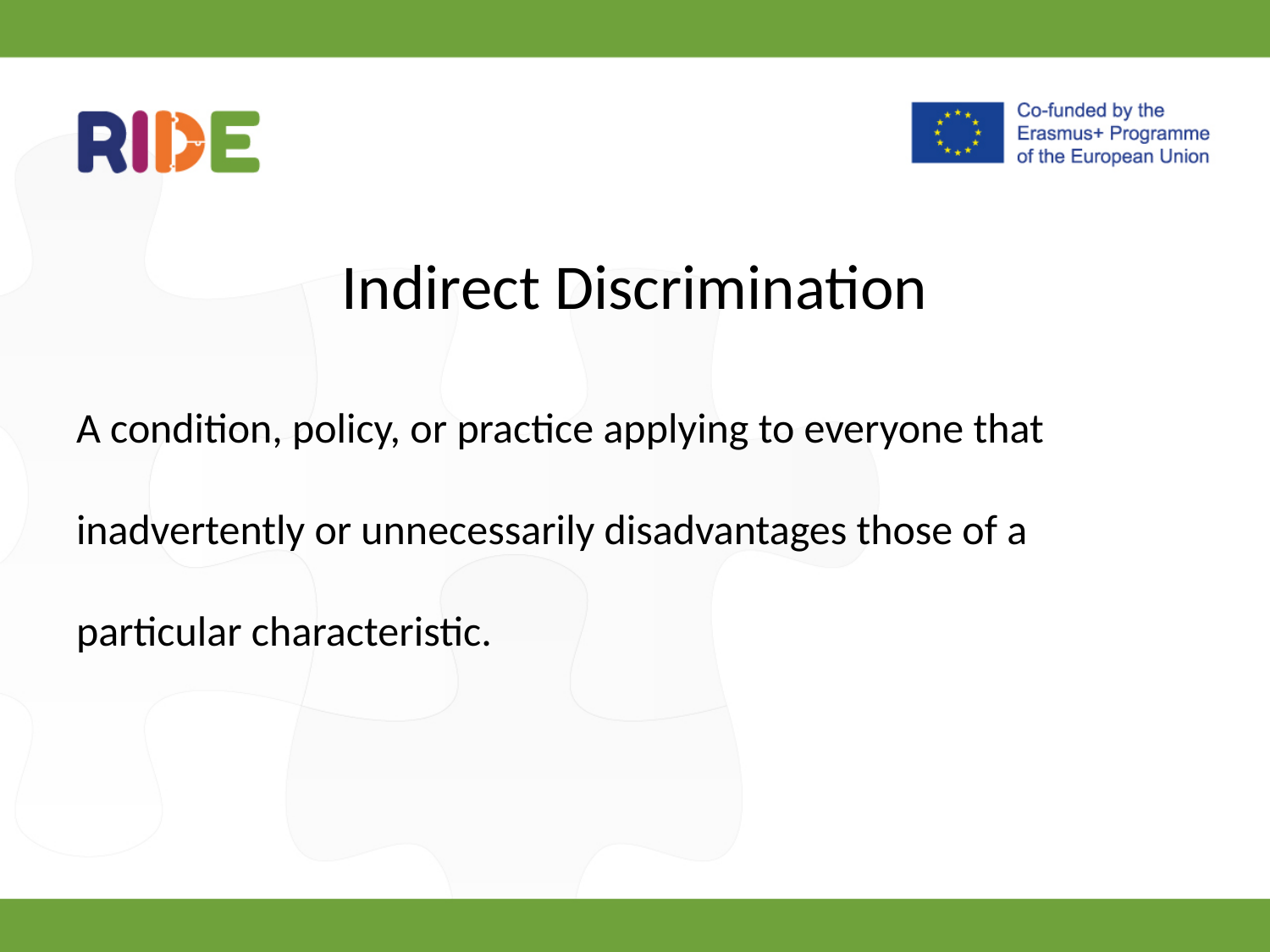

# Indirect Discrimination
A condition, policy, or practice applying to everyone that inadvertently or unnecessarily disadvantages those of a particular characteristic.